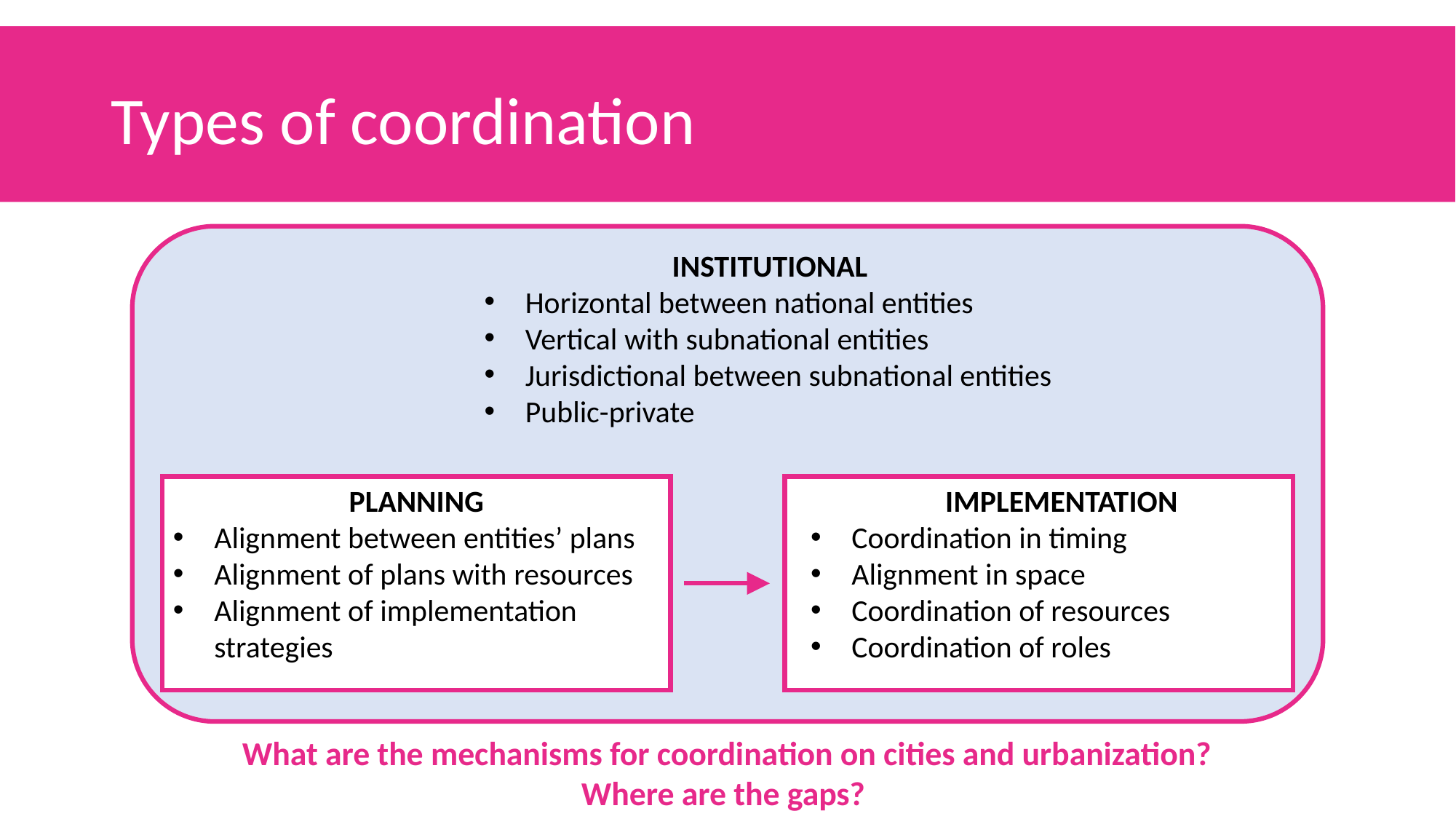

# Types of coordination

INSTITUTIONAL
Horizontal between national entities
Vertical with subnational entities
Jurisdictional between subnational entities
Public-private

PLANNING
Alignment between entities’ plans
Alignment of plans with resources
Alignment of implementation strategies

IMPLEMENTATION
Coordination in timing
Alignment in space
Coordination of resources
Coordination of roles
What are the mechanisms for coordination on cities and urbanization?
Where are the gaps?